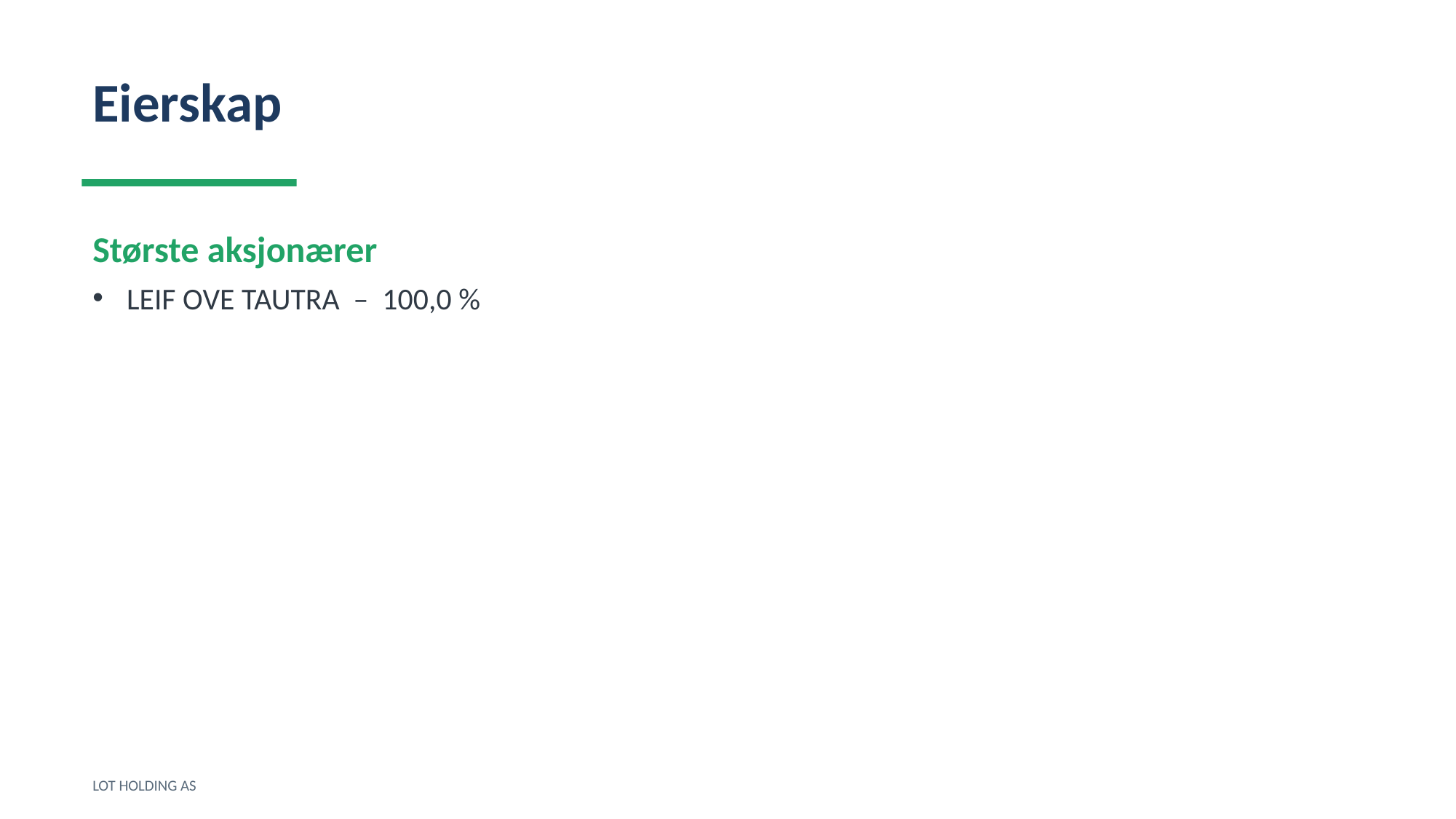

Eierskap

Største aksjonærer
LEIF OVE TAUTRA  –  100,0 %
LOT HOLDING AS